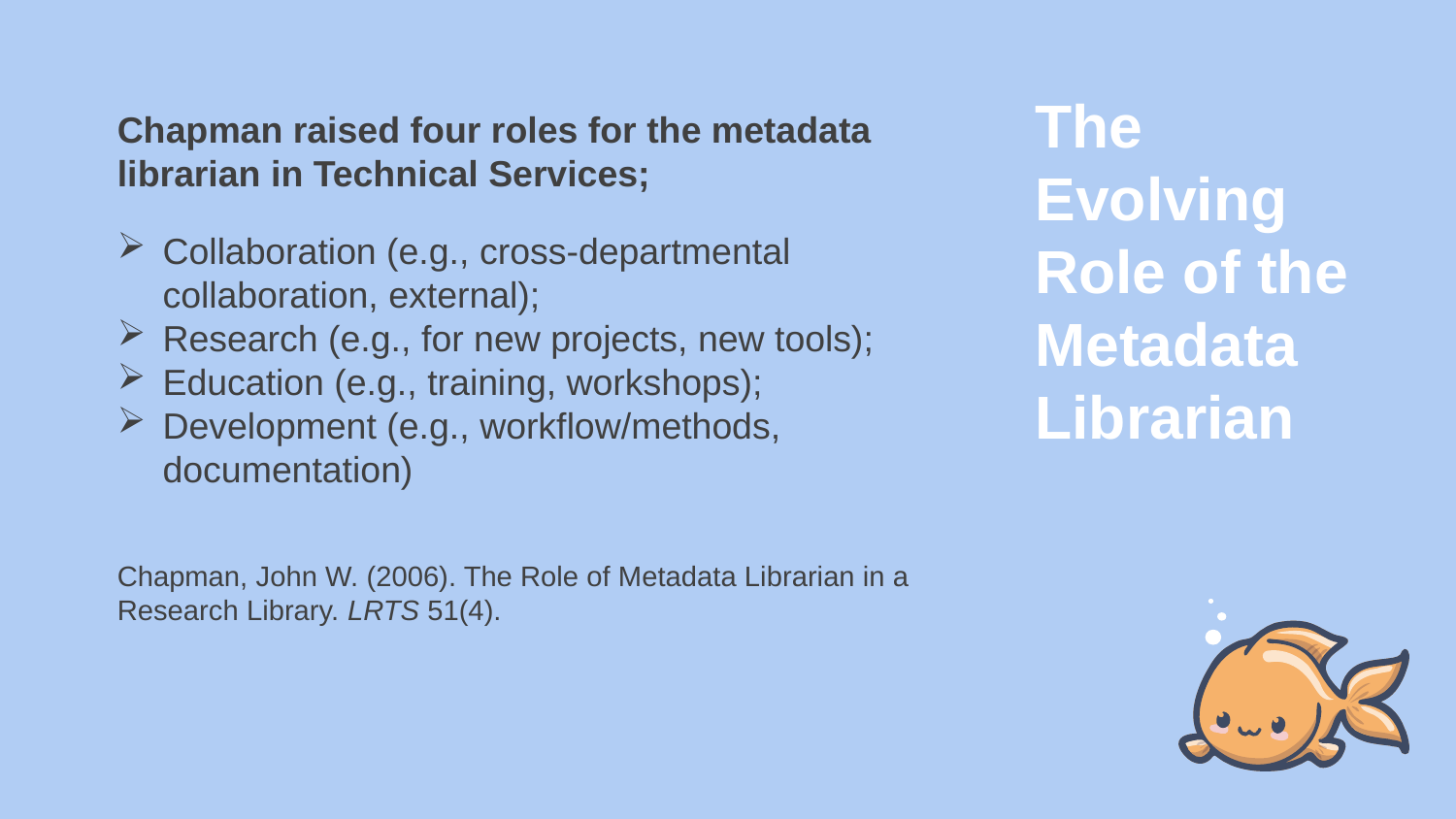

The Evolving Role of the Metadata Librarian
Chapman raised four roles for the metadata librarian in Technical Services;

Collaboration (e.g., cross-departmental collaboration, external);
Research (e.g., for new projects, new tools);
Education (e.g., training, workshops);
Development (e.g., workflow/methods, documentation)

Chapman, John W. (2006). The Role of Metadata Librarian in a Research Library. LRTS 51(4).